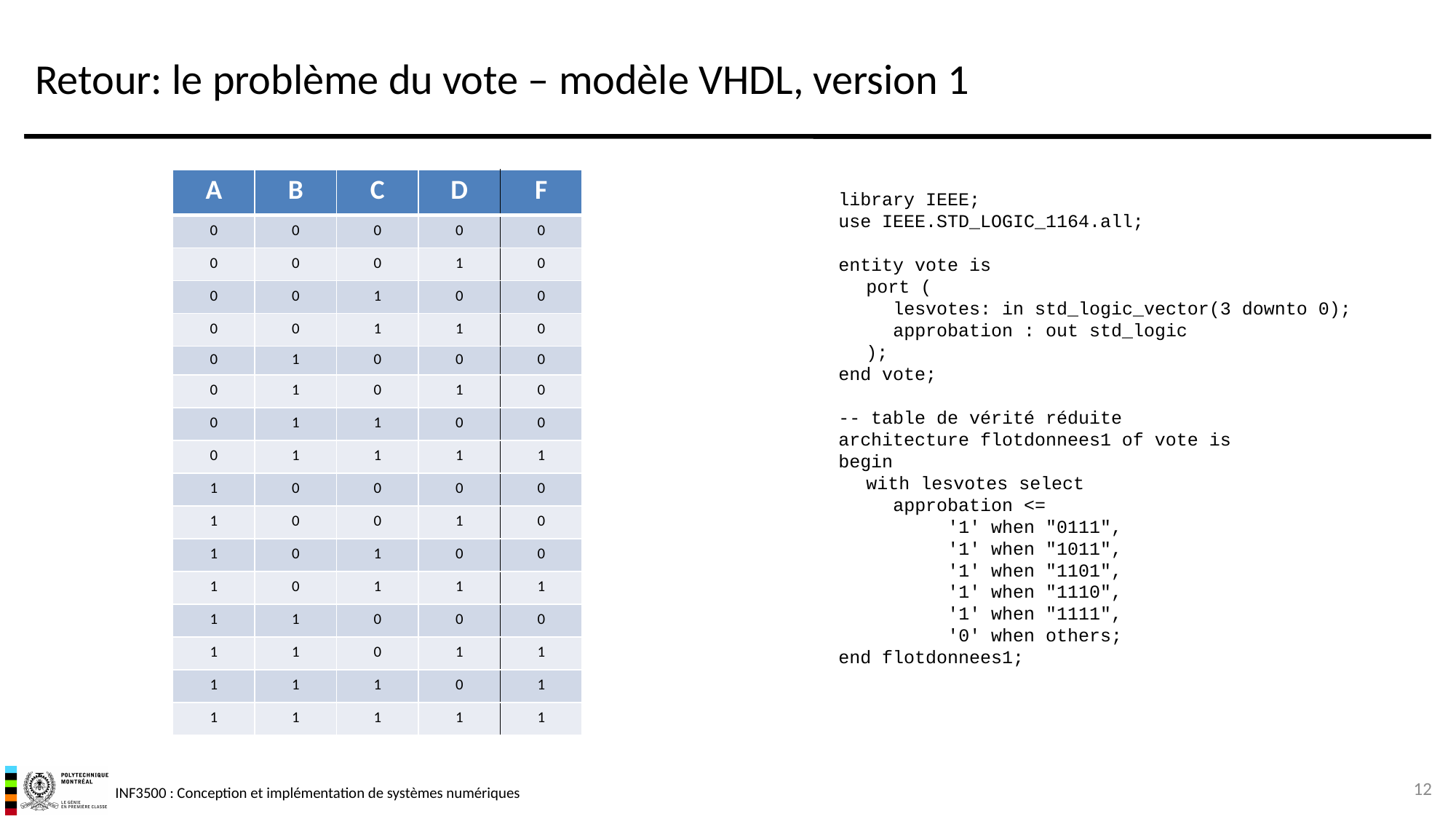

# Retour: le problème du vote – modèle VHDL, version 1
| A | B | C | D | F |
| --- | --- | --- | --- | --- |
| 0 | 0 | 0 | 0 | 0 |
| 0 | 0 | 0 | 1 | 0 |
| 0 | 0 | 1 | 0 | 0 |
| 0 | 0 | 1 | 1 | 0 |
| 0 | 1 | 0 | 0 | 0 |
| 0 | 1 | 0 | 1 | 0 |
| 0 | 1 | 1 | 0 | 0 |
| 0 | 1 | 1 | 1 | 1 |
| 1 | 0 | 0 | 0 | 0 |
| 1 | 0 | 0 | 1 | 0 |
| 1 | 0 | 1 | 0 | 0 |
| 1 | 0 | 1 | 1 | 1 |
| 1 | 1 | 0 | 0 | 0 |
| 1 | 1 | 0 | 1 | 1 |
| 1 | 1 | 1 | 0 | 1 |
| 1 | 1 | 1 | 1 | 1 |
library IEEE;
use IEEE.STD_LOGIC_1164.all;

entity vote is
	port (
		lesvotes: in std_logic_vector(3 downto 0);
		approbation : out std_logic
	);
end vote;

-- table de vérité réduite
architecture flotdonnees1 of vote is
begin
	with lesvotes select
		approbation <=
			'1' when "0111",
			'1' when "1011",
			'1' when "1101",
			'1' when "1110",
			'1' when "1111",
			'0' when others;
end flotdonnees1;

12